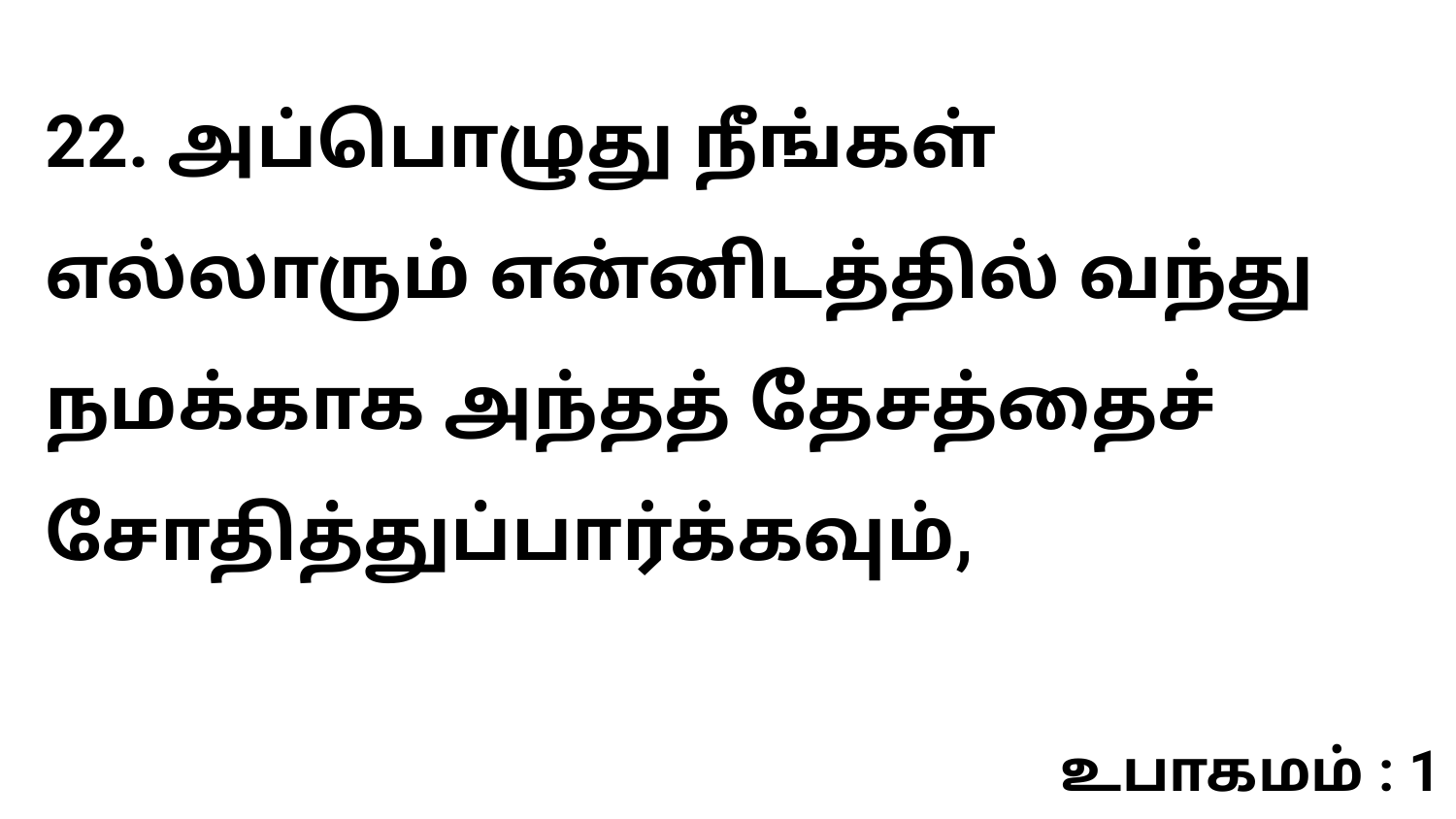

22. அப்பொழுது நீங்கள் எல்லாரும் என்னிடத்தில் வந்து நமக்காக அந்தத் தேசத்தைச் சோதித்துப்பார்க்கவும்,
உபாகமம் : 1